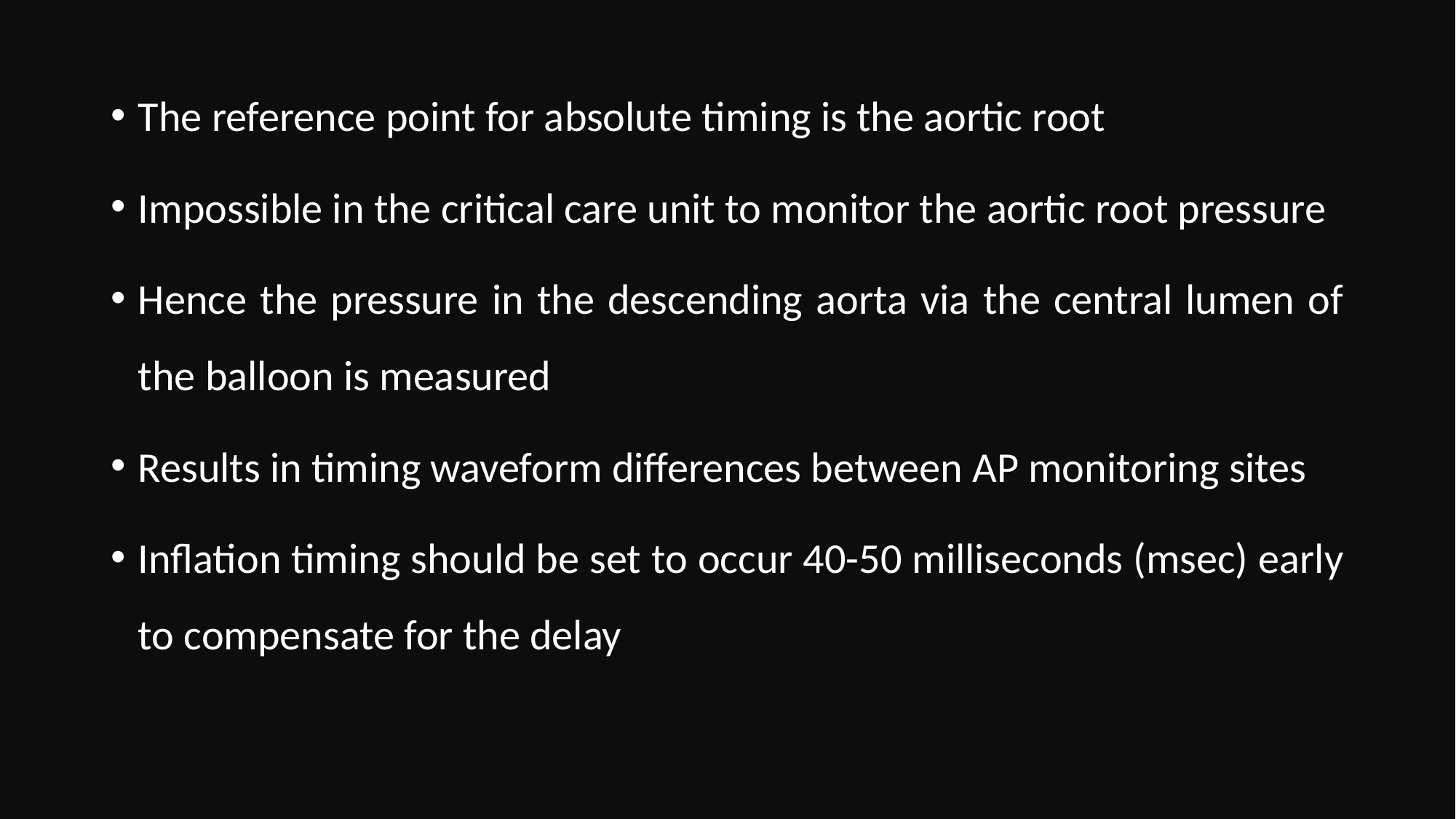

The reference point for absolute timing is the aortic root
Impossible in the critical care unit to monitor the aortic root pressure
Hence the pressure in the descending aorta via the central lumen of the balloon is measured
Results in timing waveform differences between AP monitoring sites
Inflation timing should be set to occur 40-50 milliseconds (msec) early to compensate for the delay